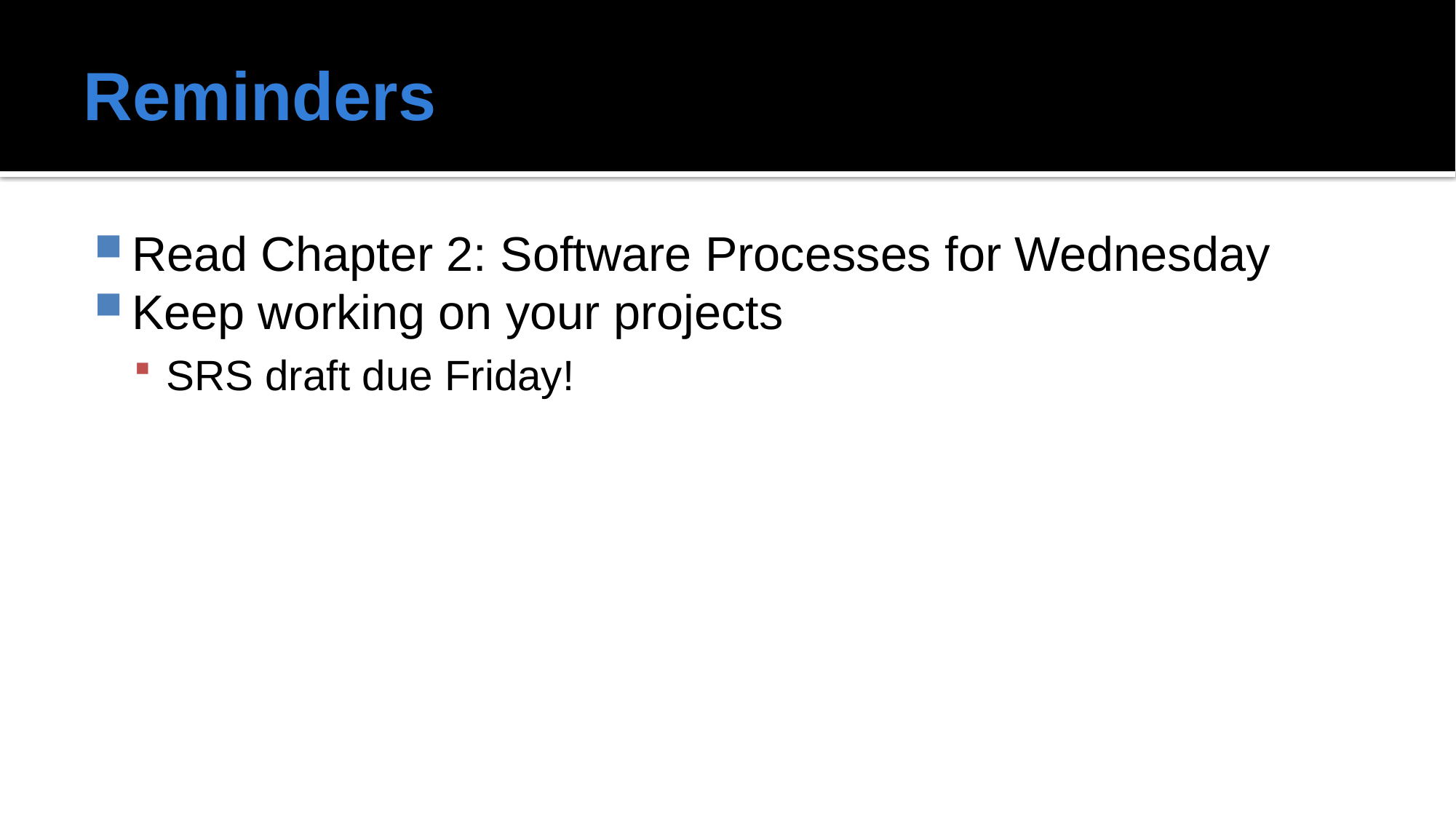

# Reminders
Read Chapter 2: Software Processes for Wednesday
Keep working on your projects
SRS draft due Friday!